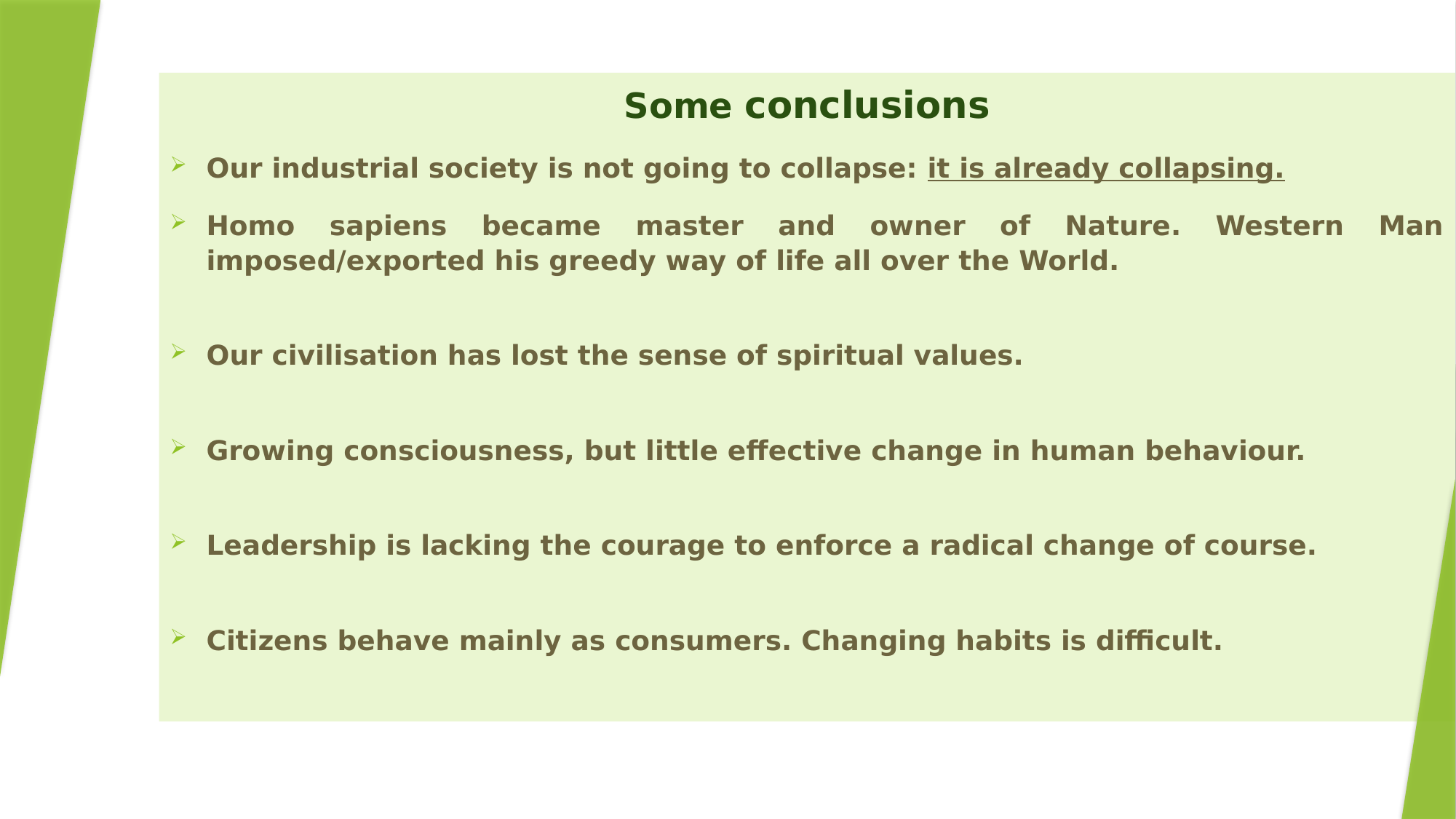

#
Some conclusions
Our industrial society is not going to collapse: it is already collapsing.
Homo sapiens became master and owner of Nature. Western Man imposed/exported his greedy way of life all over the World.

Our civilisation has lost the sense of spiritual values.

Growing consciousness, but little effective change in human behaviour.

Leadership is lacking the courage to enforce a radical change of course.

Citizens behave mainly as consumers. Changing habits is difficult.